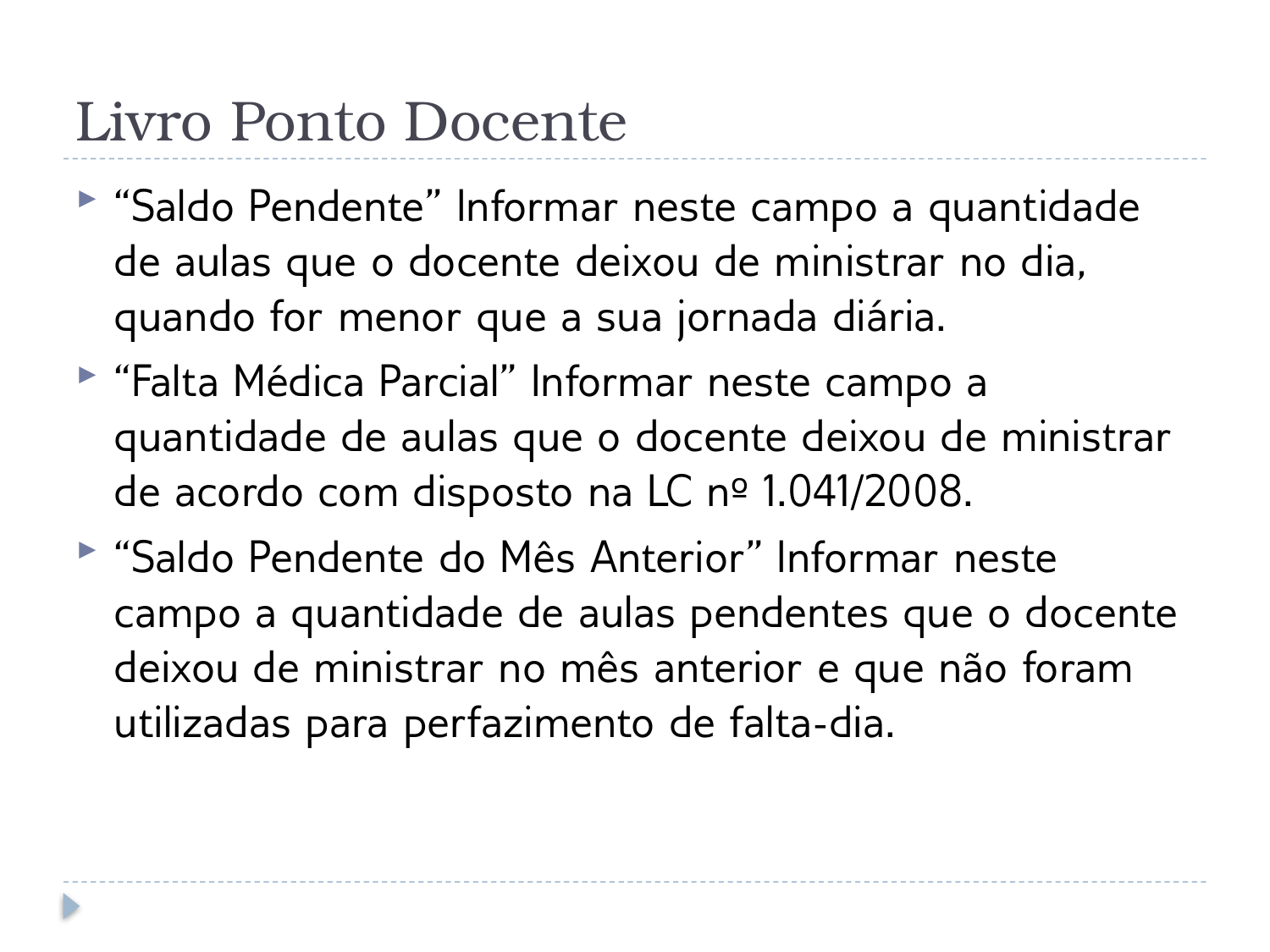

# Livro Ponto Docente
“Saldo Pendente” Informar neste campo a quantidade de aulas que o docente deixou de ministrar no dia, quando for menor que a sua jornada diária.
“Falta Médica Parcial” Informar neste campo a quantidade de aulas que o docente deixou de ministrar de acordo com disposto na LC nº 1.041/2008.
“Saldo Pendente do Mês Anterior” Informar neste campo a quantidade de aulas pendentes que o docente deixou de ministrar no mês anterior e que não foram utilizadas para perfazimento de falta-dia.